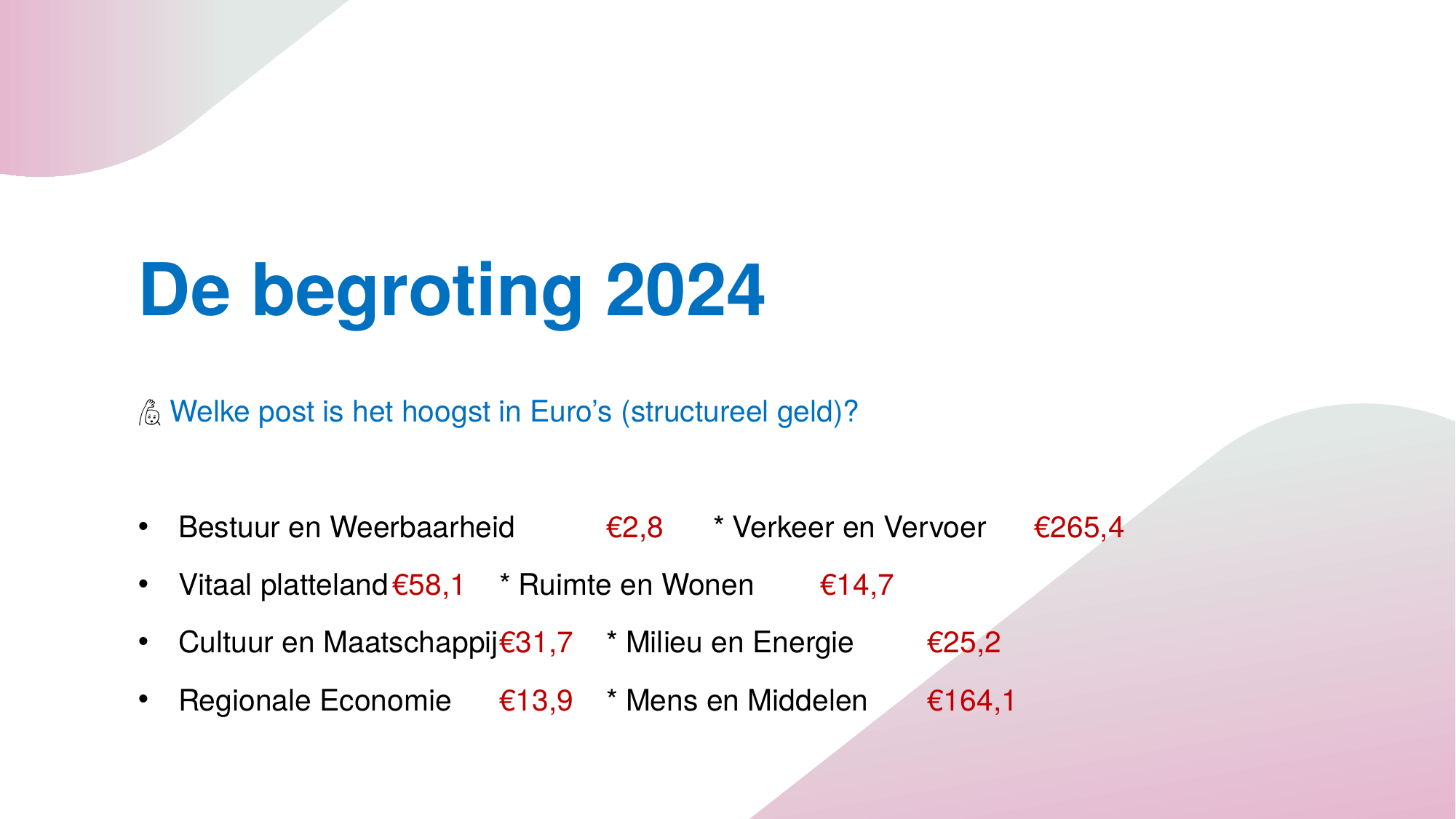

# De begroting 2024
🙋 Welke post is het hoogst in Euro’s (structureel geld)?

Bestuur en Weerbaarheid	€2,8		* Verkeer en Vervoer	€265,4
Vitaal platteland		€58,1		* Ruimte en Wonen	€14,7
Cultuur en Maatschappij	€31,7		* Milieu en Energie	€25,2
Regionale Economie	€13,9		* Mens en Middelen	€164,1